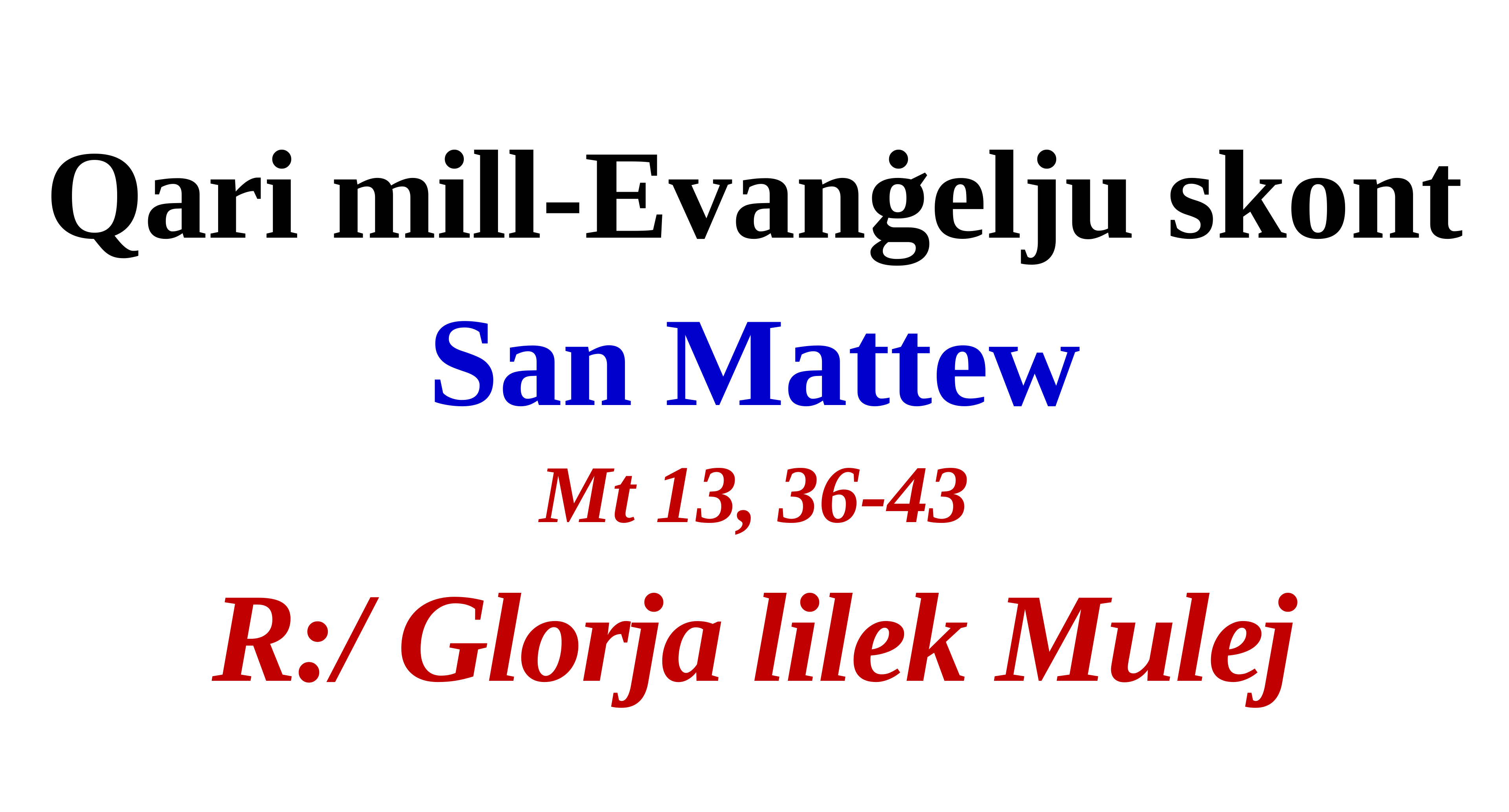

Qari mill-Evanġelju skont
San Mattew
Mt 13, 36-43
R:/ Glorja lilek Mulej